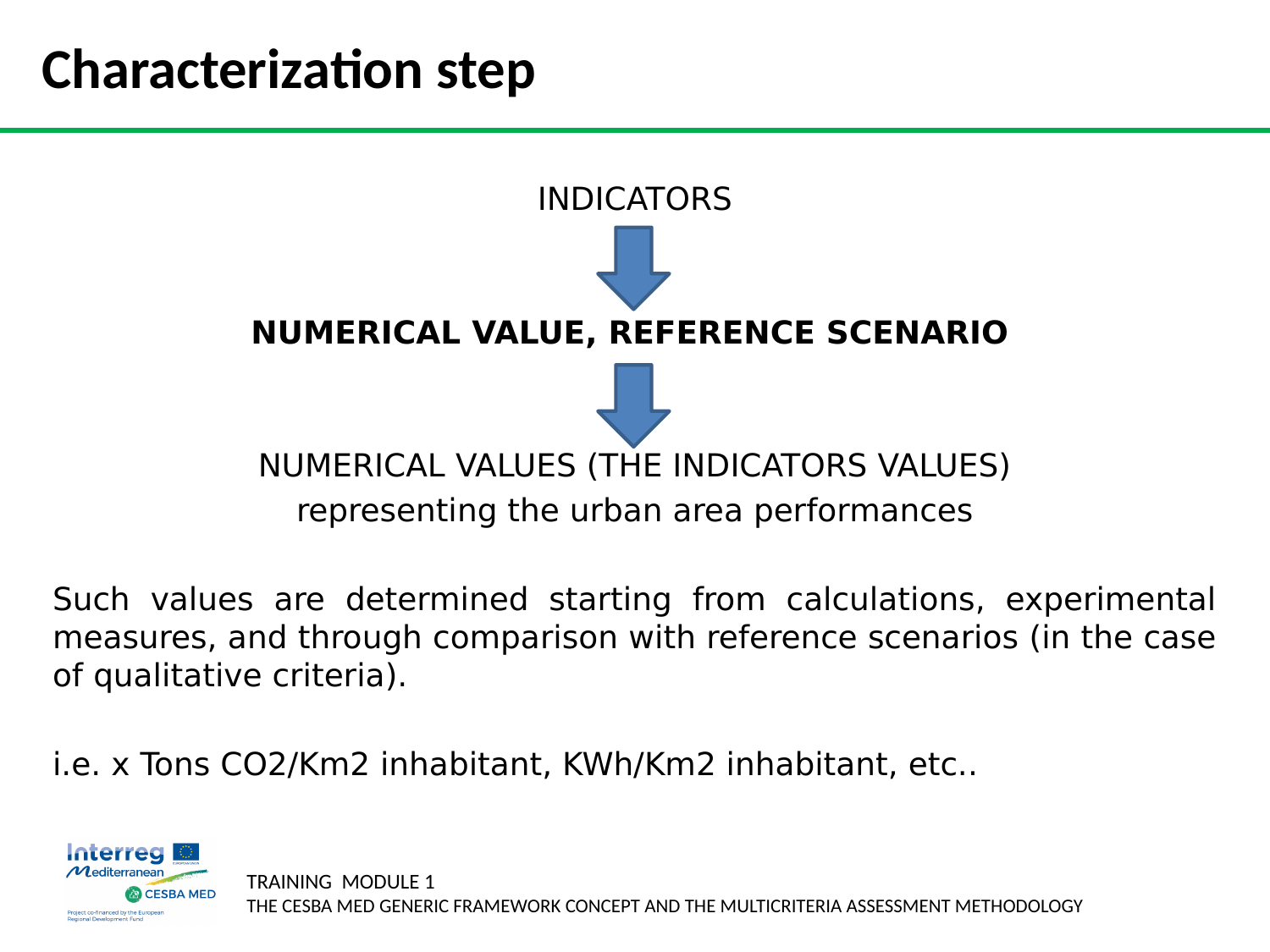

# Characterization step
INDICATORS

NUMERICAL VALUE, REFERENCE SCENARIO

NUMERICAL VALUES (THE INDICATORS VALUES)
representing the urban area performances

Such values are determined starting from calculations, experimental measures, and through comparison with reference scenarios (in the case of qualitative criteria).

i.e. x Tons CO2/Km2 inhabitant, KWh/Km2 inhabitant, etc..